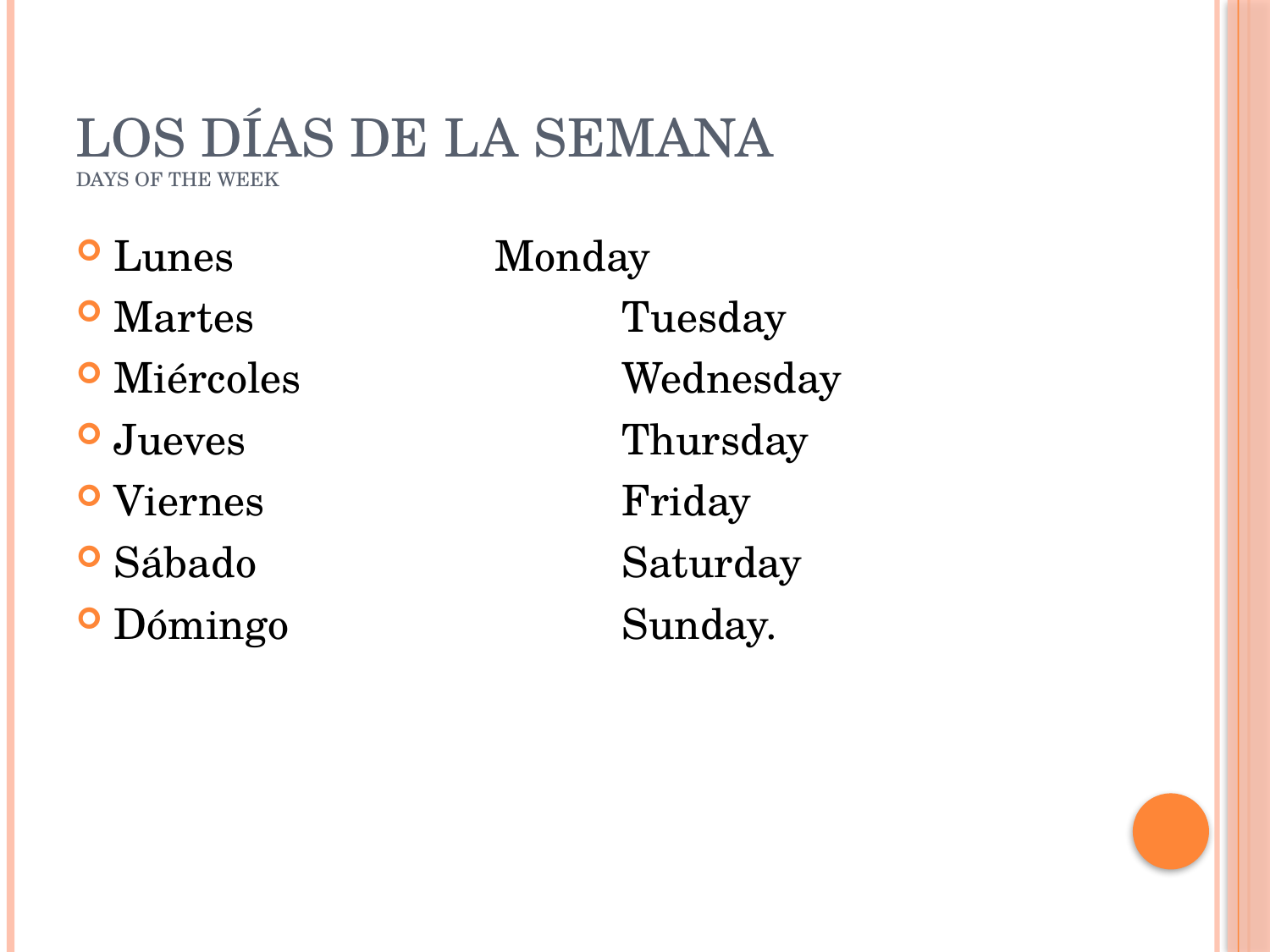

# Los días de la semana days of the week
Lunes			Monday
Martes			Tuesday
Miércoles			Wednesday
Jueves			Thursday
Viernes 			Friday
Sábado			Saturday
Dómingo			Sunday.